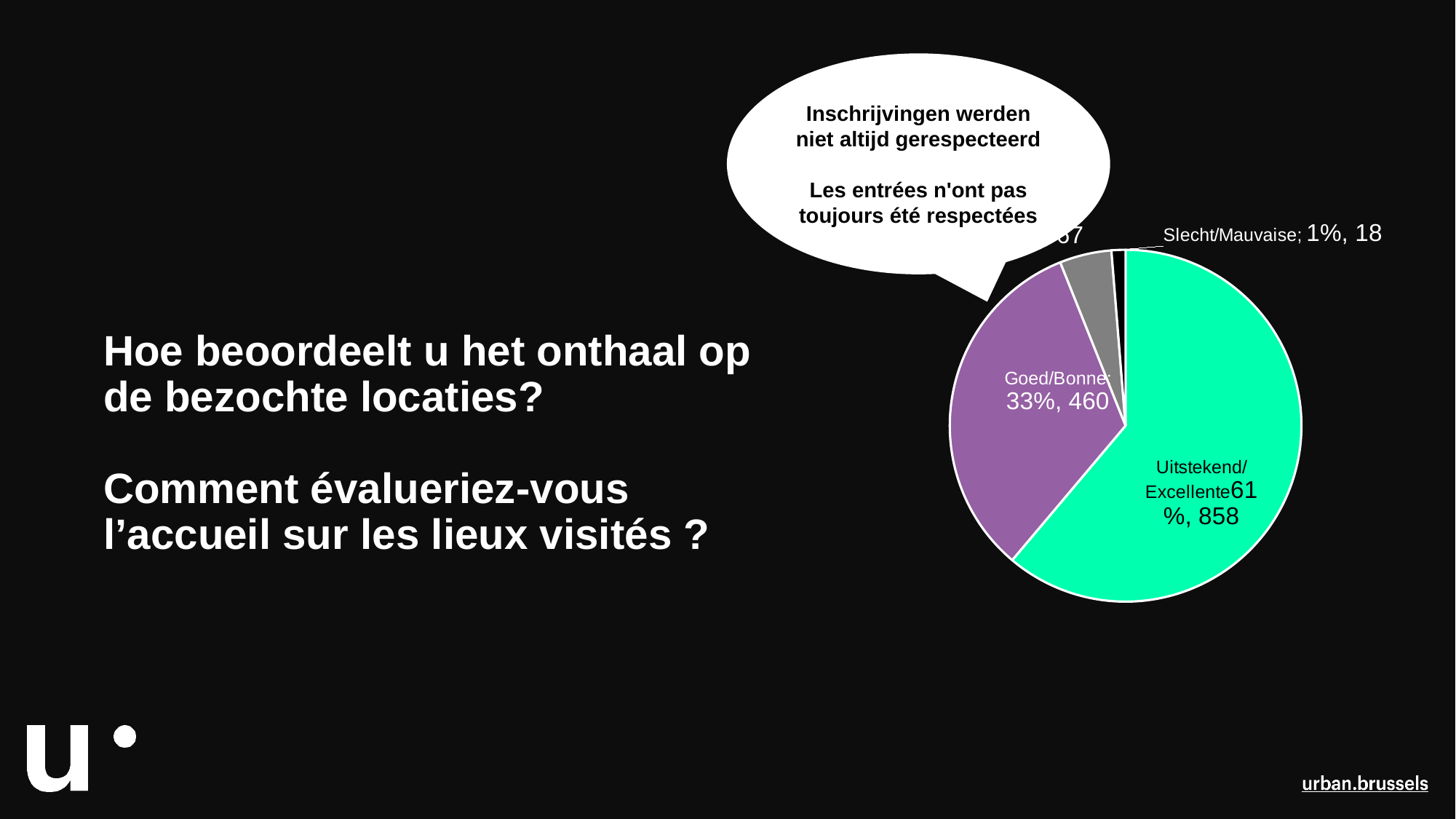

Inschrijvingen werden niet altijd gerespecteerd

Les entrées n'ont pas toujours été respectées

### Chart

| Category | Kolom1 |
|---|---|
| Uitstekend/Excellente | 858.0 |
| Goed/Bonne | 460.0 |
| Matig/Moyenne | 67.0 |
| Slecht/Mauvaise | 18.0 |
# Hoe beoordeelt u het onthaal op de bezochte locaties?
Comment évalueriez-vous l’accueil sur les lieux visités ?